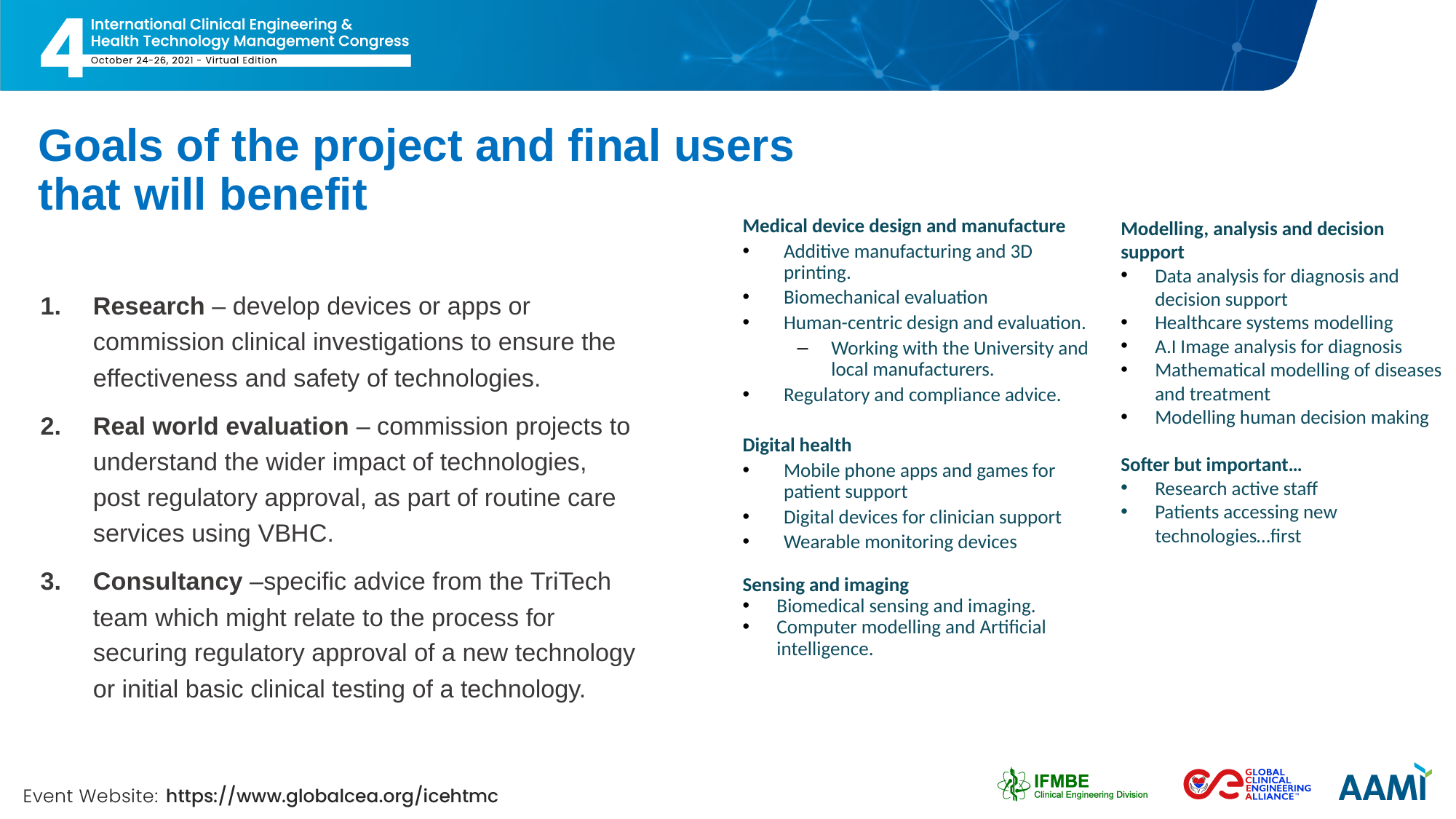

# Goals of the project and final users that will benefit
Medical device design and manufacture
Additive manufacturing and 3D printing.
Biomechanical evaluation
Human-centric design and evaluation.
Working with the University and local manufacturers.
Regulatory and compliance advice.

Digital health
Mobile phone apps and games for patient support
Digital devices for clinician support
Wearable monitoring devices

Sensing and imaging
Biomedical sensing and imaging.
Computer modelling and Artificial intelligence.

Modelling, analysis and decision support
Data analysis for diagnosis and decision support
Healthcare systems modelling
A.I Image analysis for diagnosis
Mathematical modelling of diseases and treatment
Modelling human decision making

Softer but important…
Research active staff
Patients accessing new technologies…first
Research – develop devices or apps or commission clinical investigations to ensure the effectiveness and safety of technologies.
Real world evaluation – commission projects to understand the wider impact of technologies, post regulatory approval, as part of routine care services using VBHC.
Consultancy –specific advice from the TriTech team which might relate to the process for securing regulatory approval of a new technology or initial basic clinical testing of a technology.